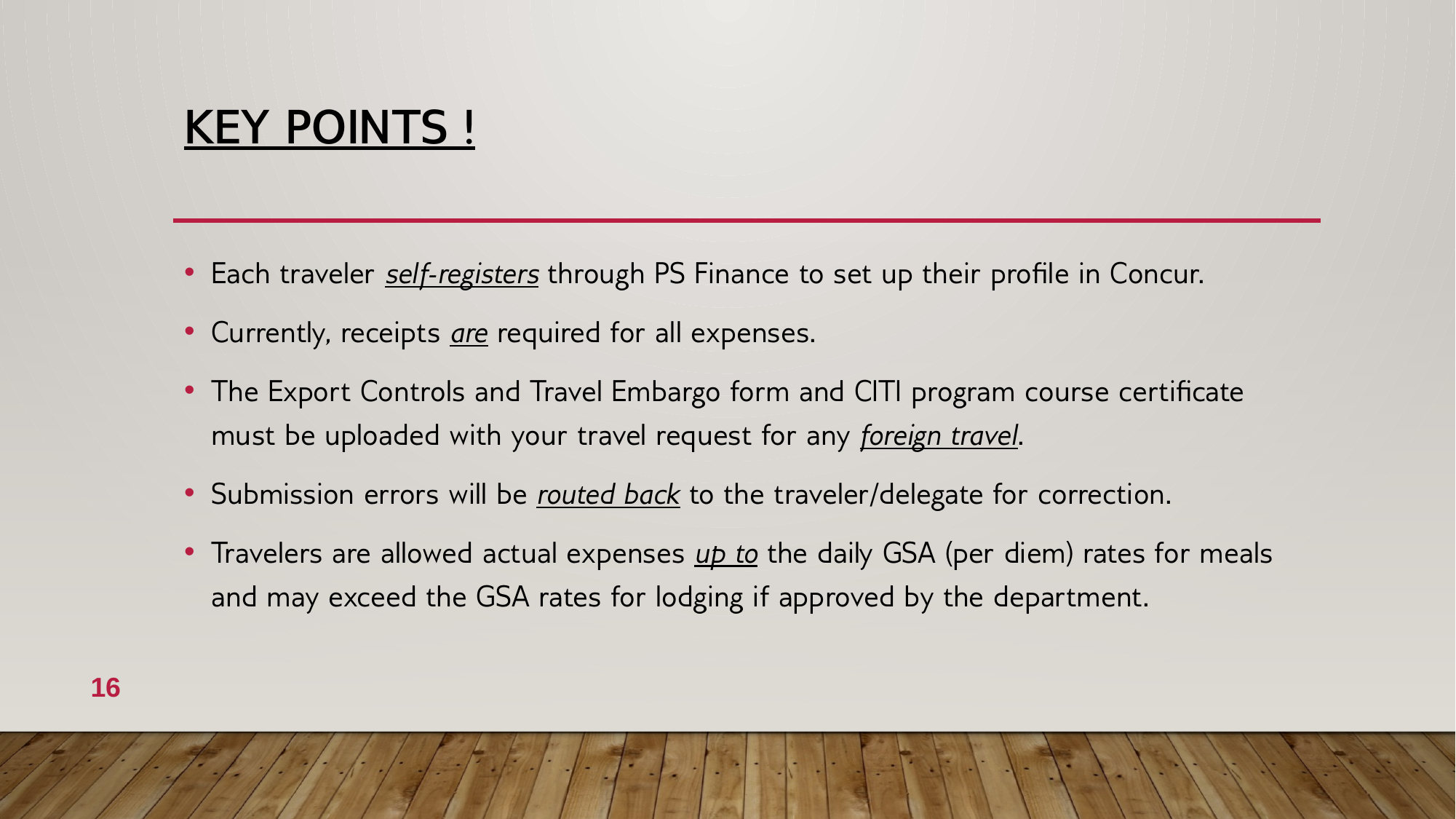

# KEY POINTS !
Each traveler self-registers through PS Finance to set up their profile in Concur.
Currently, receipts are required for all expenses.
The Export Controls and Travel Embargo form and CITI program course certificate must be uploaded with your travel request for any foreign travel.
Submission errors will be routed back to the traveler/delegate for correction.
Travelers are allowed actual expenses up to the daily GSA (per diem) rates for meals and may exceed the GSA rates for lodging if approved by the department.

16